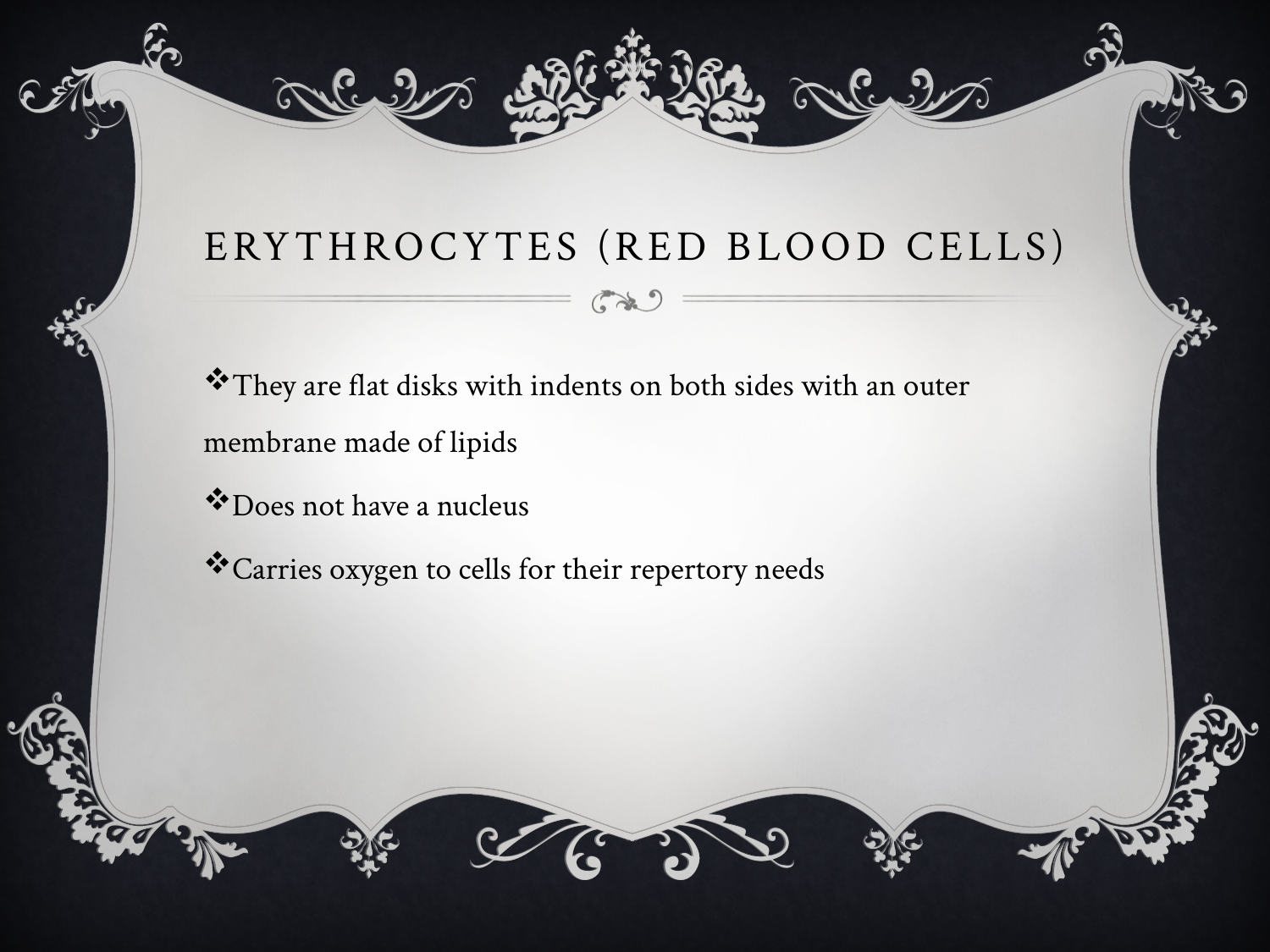

# Erythrocytes (Red Blood Cells)
They are flat disks with indents on both sides with an outer membrane made of lipids
Does not have a nucleus
Carries oxygen to cells for their repertory needs